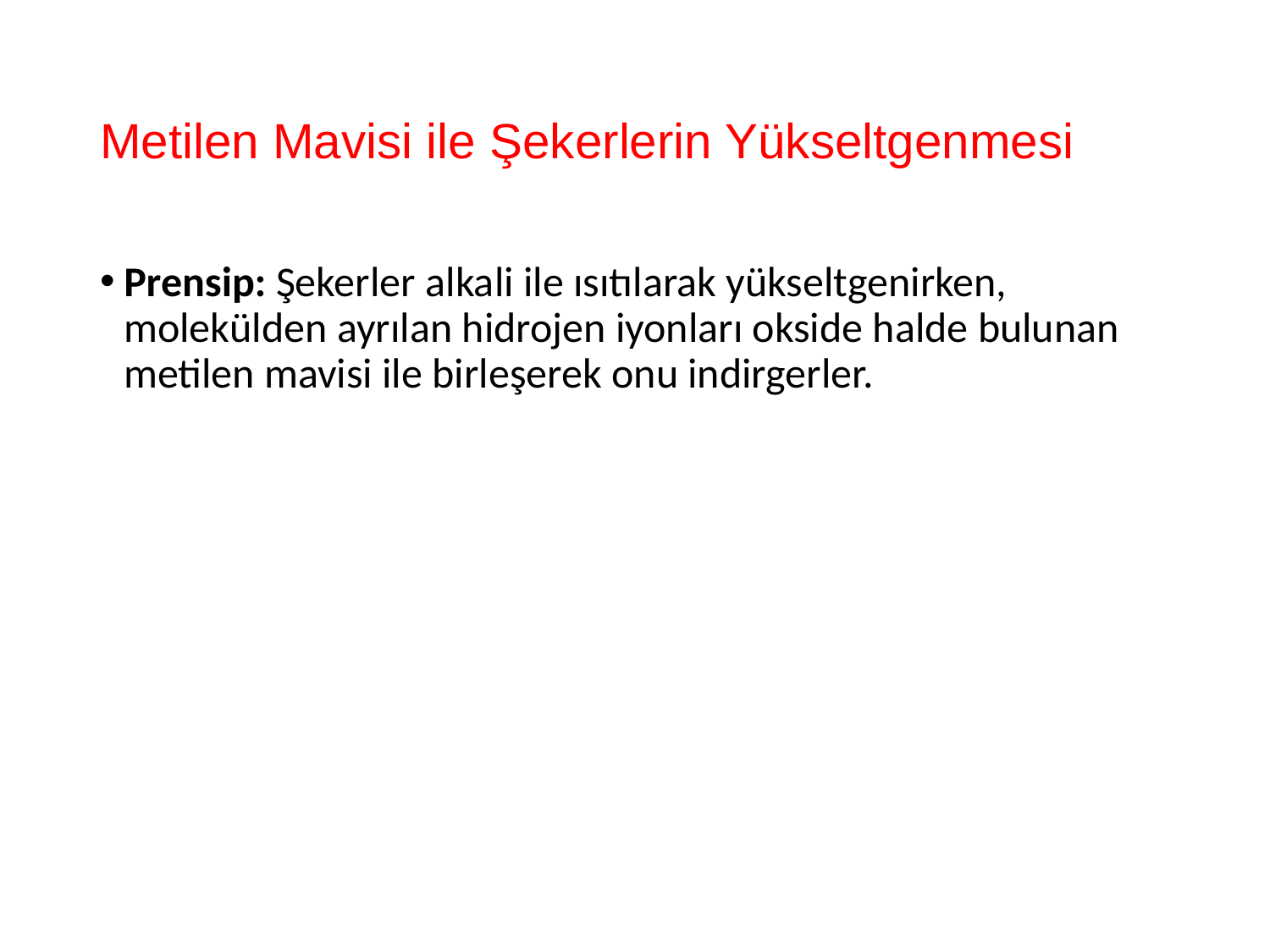

# Metilen Mavisi ile Şekerlerin Yükseltgenmesi
Prensip: Şekerler alkali ile ısıtılarak yükseltgenirken, molekülden ayrılan hidrojen iyonları okside halde bulunan metilen mavisi ile birleşerek onu indirgerler.